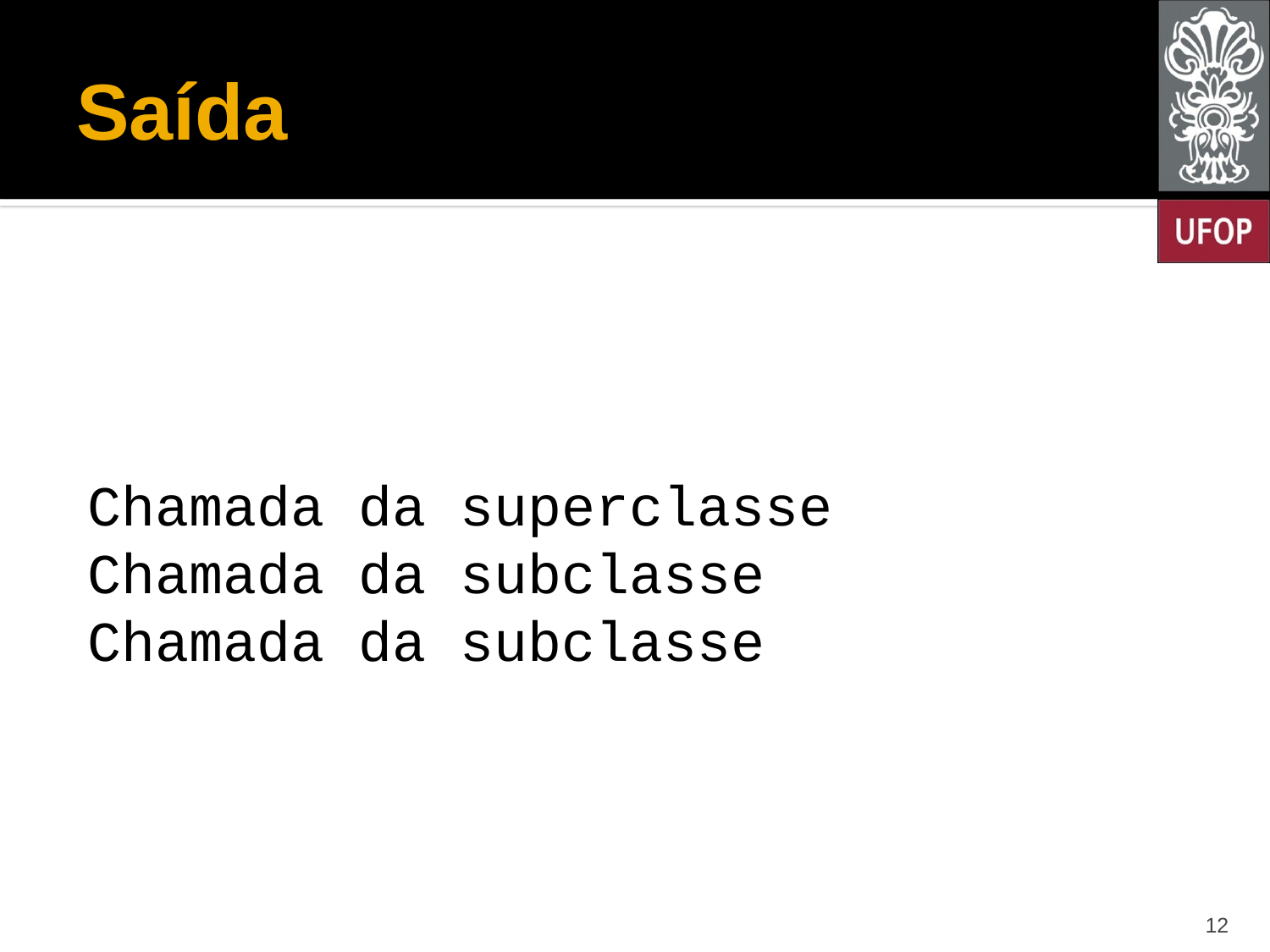

# Saída
Chamada da superclasse
Chamada da subclasse
Chamada da subclasse
12